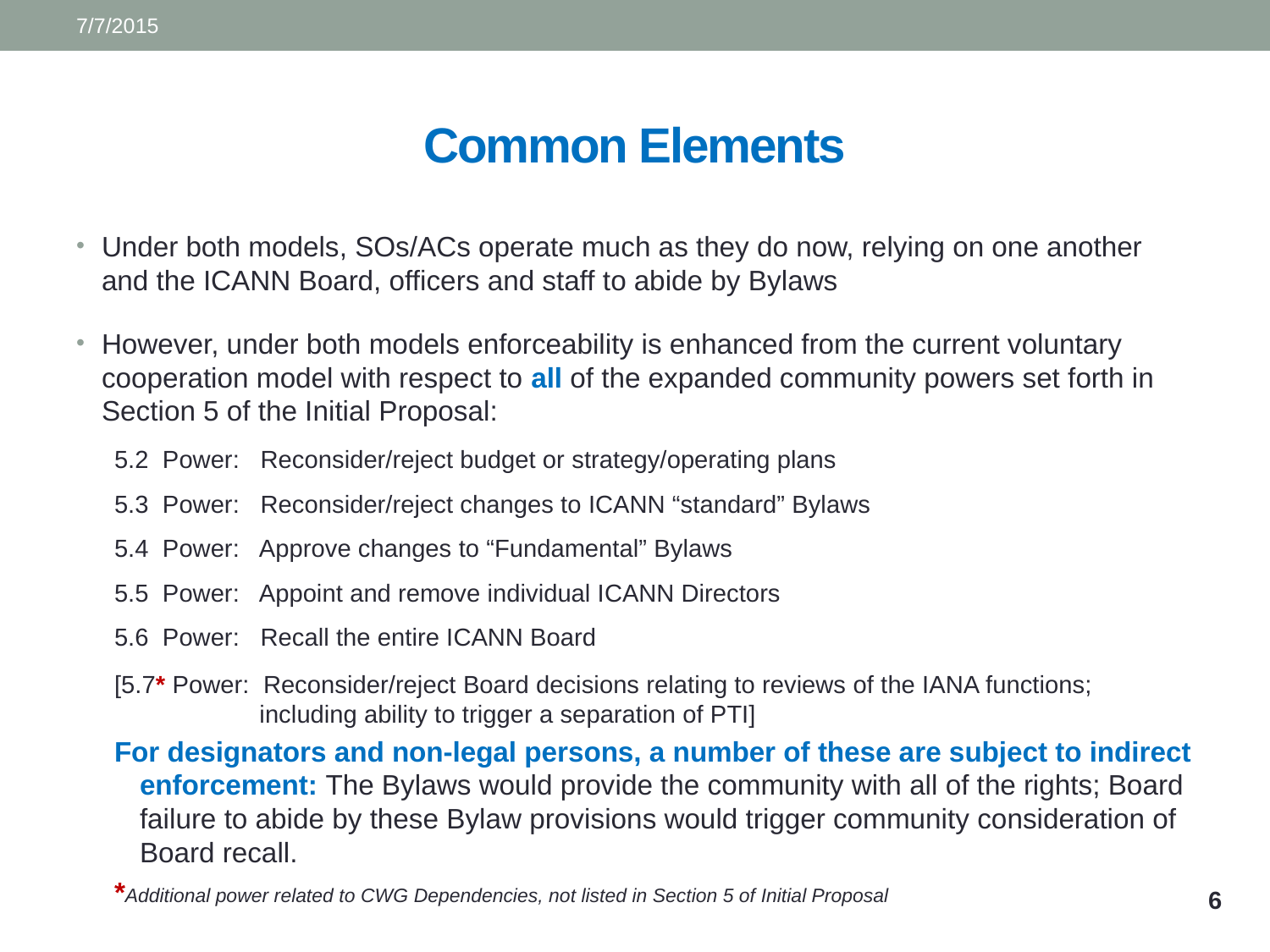

7/7/2015
# Common Elements
Under both models, SOs/ACs operate much as they do now, relying on one another and the ICANN Board, officers and staff to abide by Bylaws
However, under both models enforceability is enhanced from the current voluntary cooperation model with respect to all of the expanded community powers set forth in Section 5 of the Initial Proposal:
5.2  Power:   Reconsider/reject budget or strategy/operating plans
5.3  Power:   Reconsider/reject changes to ICANN “standard” Bylaws
5.4  Power:   Approve changes to “Fundamental” Bylaws
5.5  Power:   Appoint and remove individual ICANN Directors
5.6  Power:   Recall the entire ICANN Board
[5.7* Power:  Reconsider/reject Board decisions relating to reviews of the IANA functions;
              including ability to trigger a separation of PTI]
For designators and non-legal persons, a number of these are subject to indirect enforcement: The Bylaws would provide the community with all of the rights; Board failure to abide by these Bylaw provisions would trigger community consideration of Board recall.
*Additional power related to CWG Dependencies, not listed in Section 5 of Initial Proposal
6